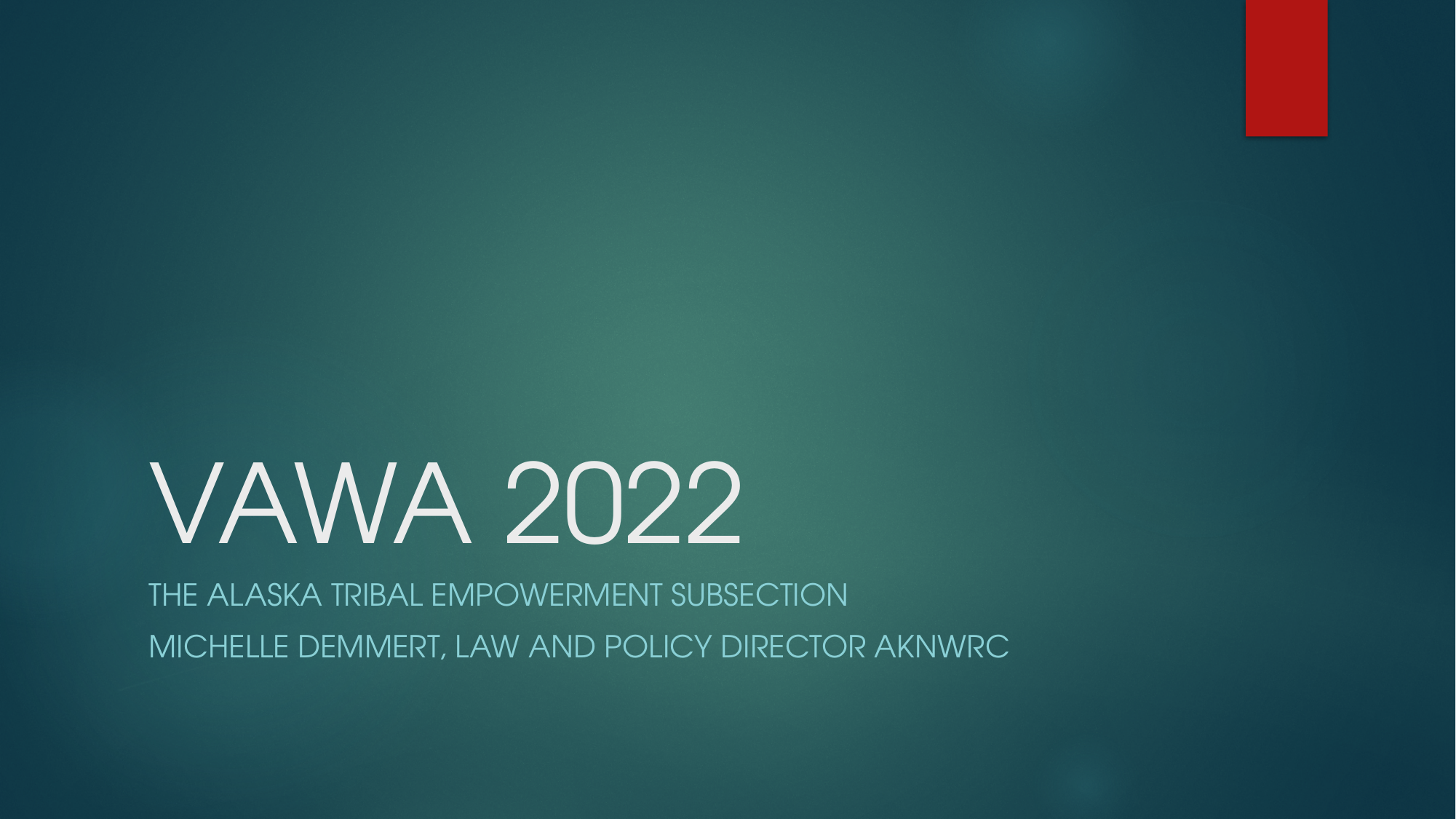

# VAWA 2022
The Alaska Tribal Empowerment Subsection
Michelle Demmert, Law and Policy Director AKNWRC